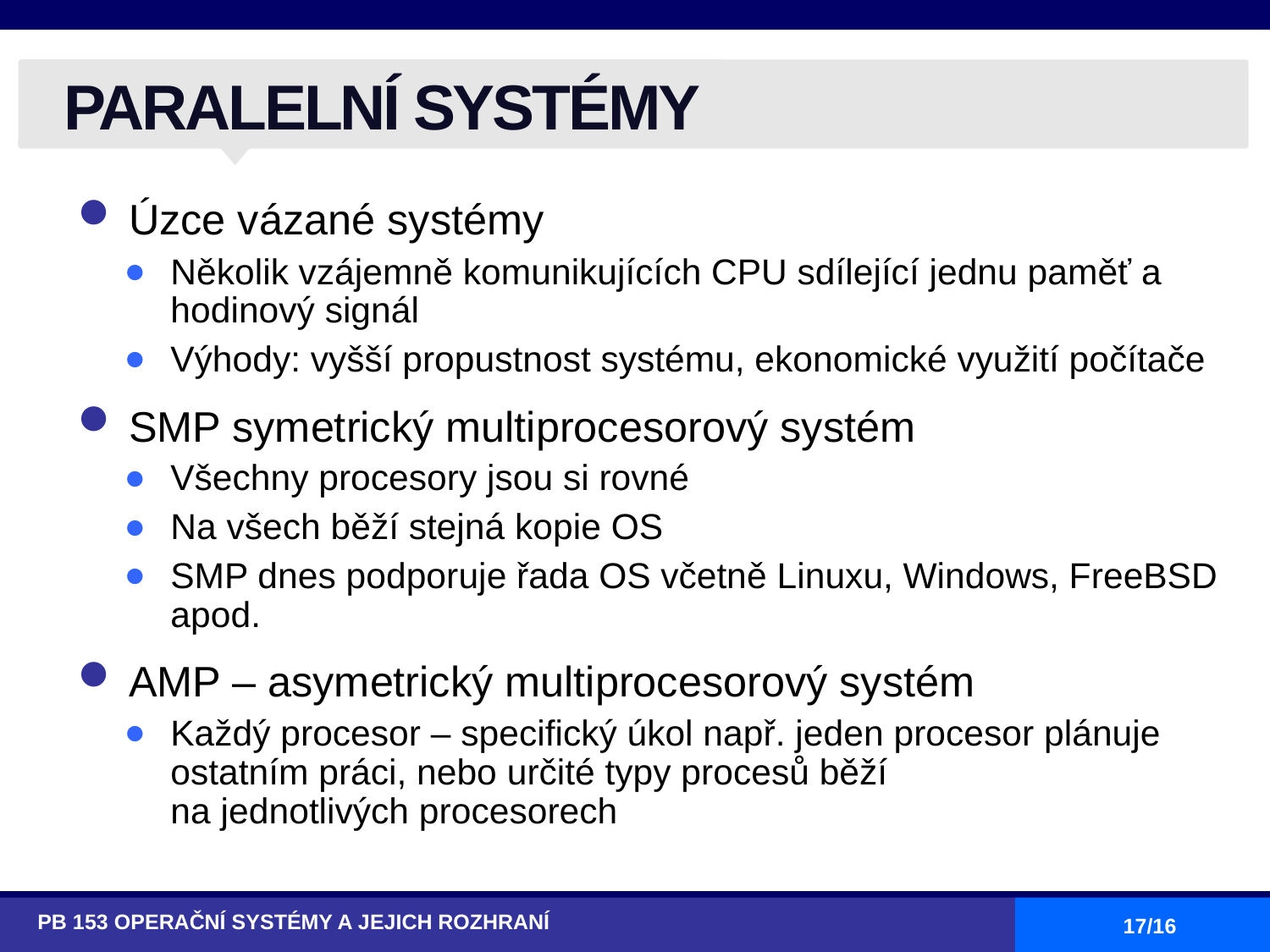

# PARALELNÍ SYSTÉMY
Úzce vázané systémy
Několik vzájemně komunikujících CPU sdílející jednu paměť a hodinový signál
Výhody: vyšší propustnost systému, ekonomické využití počítače
SMP symetrický multiprocesorový systém
Všechny procesory jsou si rovné
Na všech běží stejná kopie OS
SMP dnes podporuje řada OS včetně Linuxu, Windows, FreeBSD apod.
AMP – asymetrický multiprocesorový systém
Každý procesor – specifický úkol např. jeden procesor plánuje ostatním práci, nebo určité typy procesů běží
na jednotlivých procesorech
PB 153 OPERAČNÍ SYSTÉMY A JEJICH ROZHRANÍ